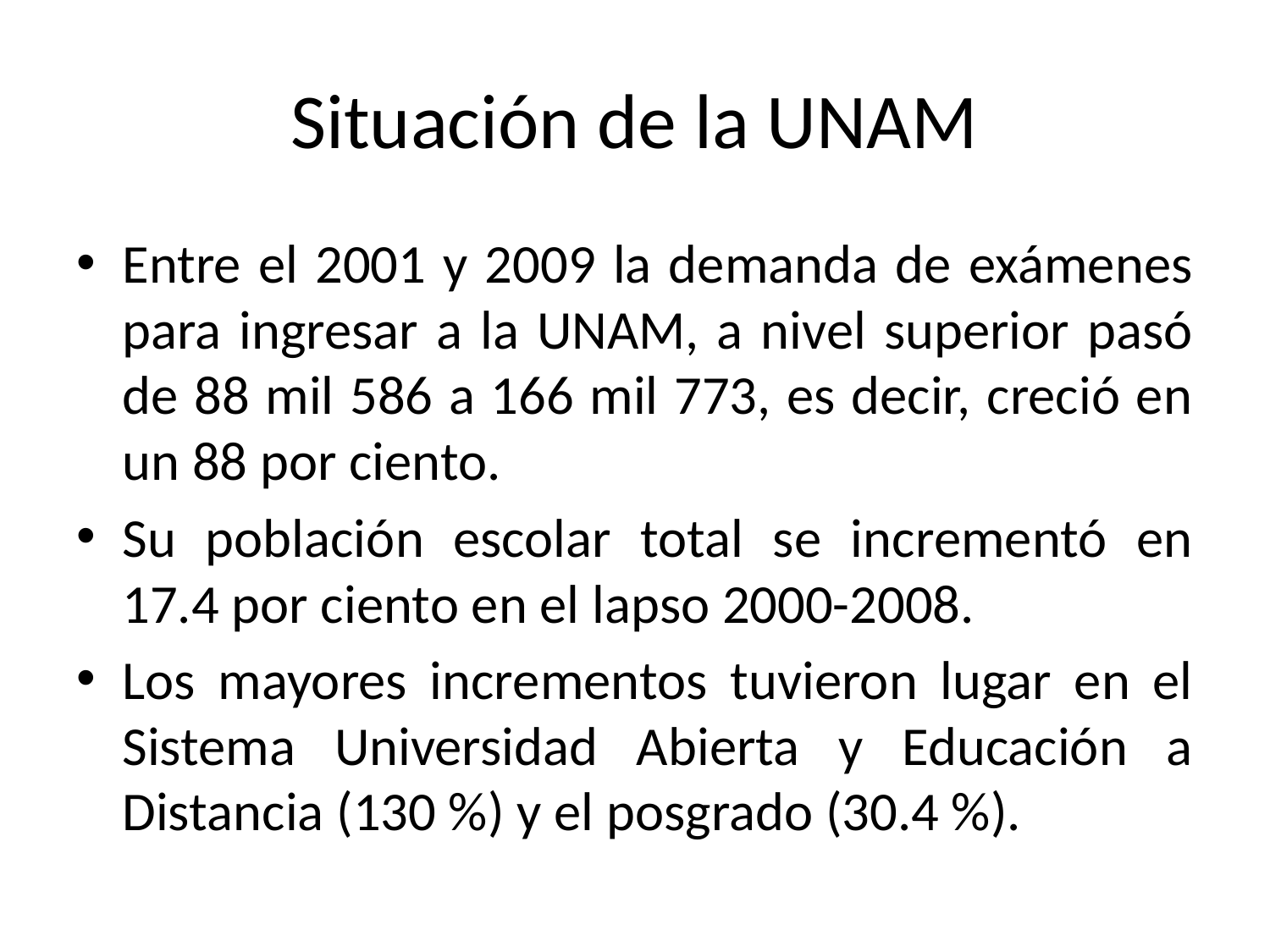

# Situación de la UNAM
Entre el 2001 y 2009 la demanda de exámenes para ingresar a la UNAM, a nivel superior pasó de 88 mil 586 a 166 mil 773, es decir, creció en un 88 por ciento.
Su población escolar total se incrementó en 17.4 por ciento en el lapso 2000-2008.
Los mayores incrementos tuvieron lugar en el Sistema Universidad Abierta y Educación a Distancia (130 %) y el posgrado (30.4 %).